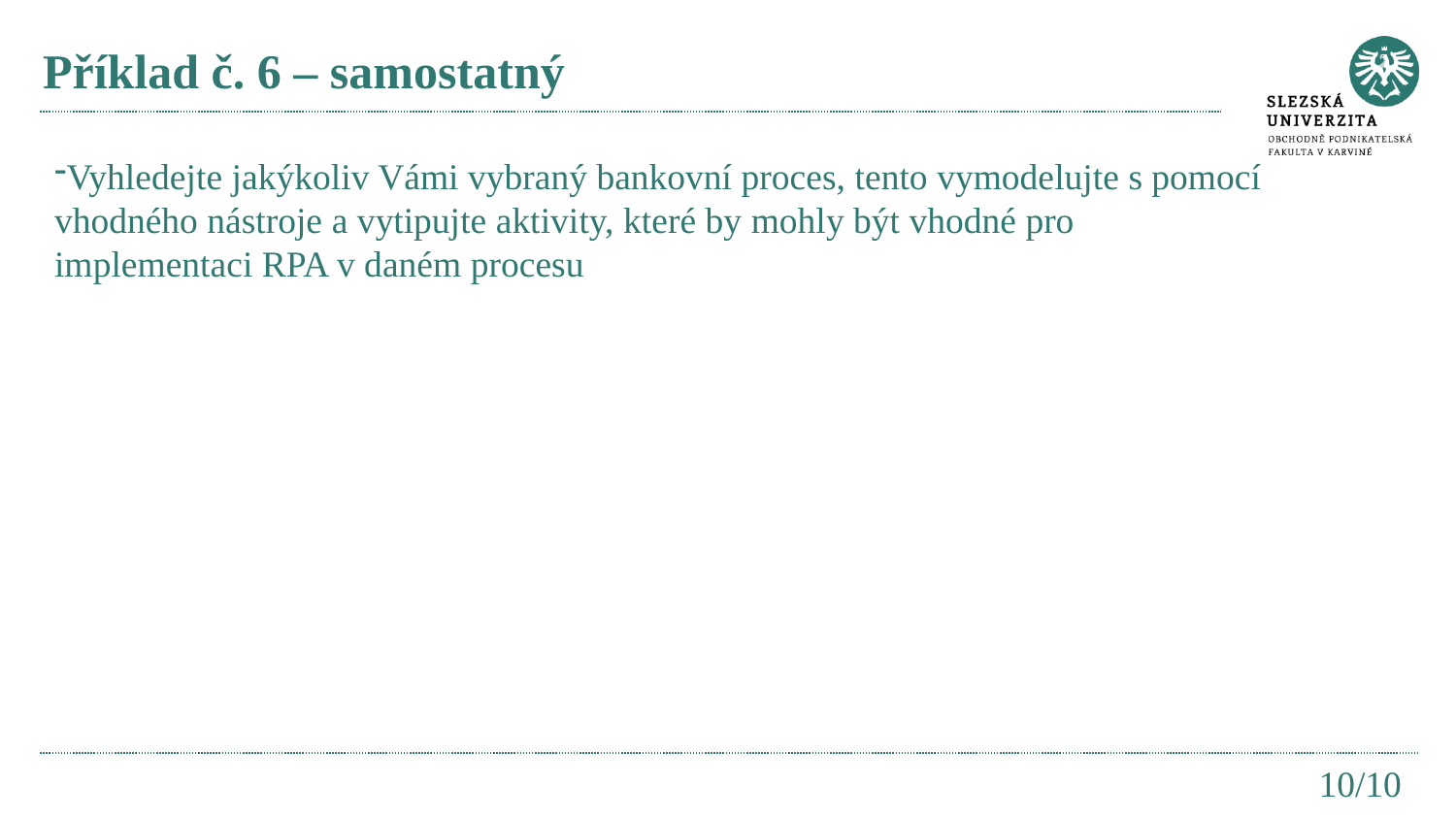

# Příklad č. 6 – samostatný
Vyhledejte jakýkoliv Vámi vybraný bankovní proces, tento vymodelujte s pomocí vhodného nástroje a vytipujte aktivity, které by mohly být vhodné pro implementaci RPA v daném procesu

10/10